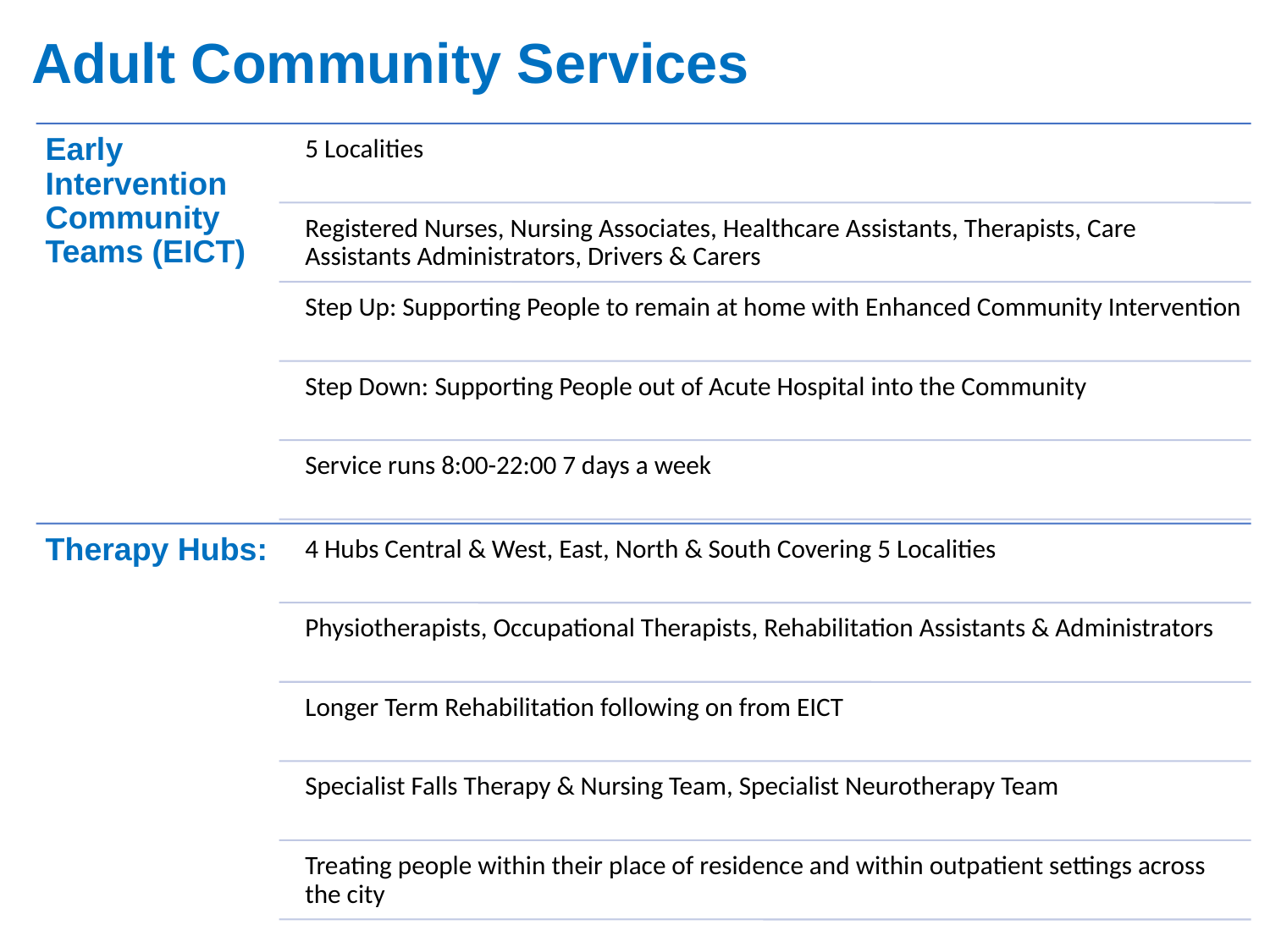

# Adult Community Services
Early Intervention Community Teams (EICT)
5 Localities
Registered Nurses, Nursing Associates, Healthcare Assistants, Therapists, Care Assistants Administrators, Drivers & Carers
Step Up: Supporting People to remain at home with Enhanced Community Intervention
Step Down: Supporting People out of Acute Hospital into the Community
Service runs 8:00-22:00 7 days a week
Therapy Hubs:
4 Hubs Central & West, East, North & South Covering 5 Localities
Physiotherapists, Occupational Therapists, Rehabilitation Assistants & Administrators
Longer Term Rehabilitation following on from EICT
Specialist Falls Therapy & Nursing Team, Specialist Neurotherapy Team
Treating people within their place of residence and within outpatient settings across the city
6